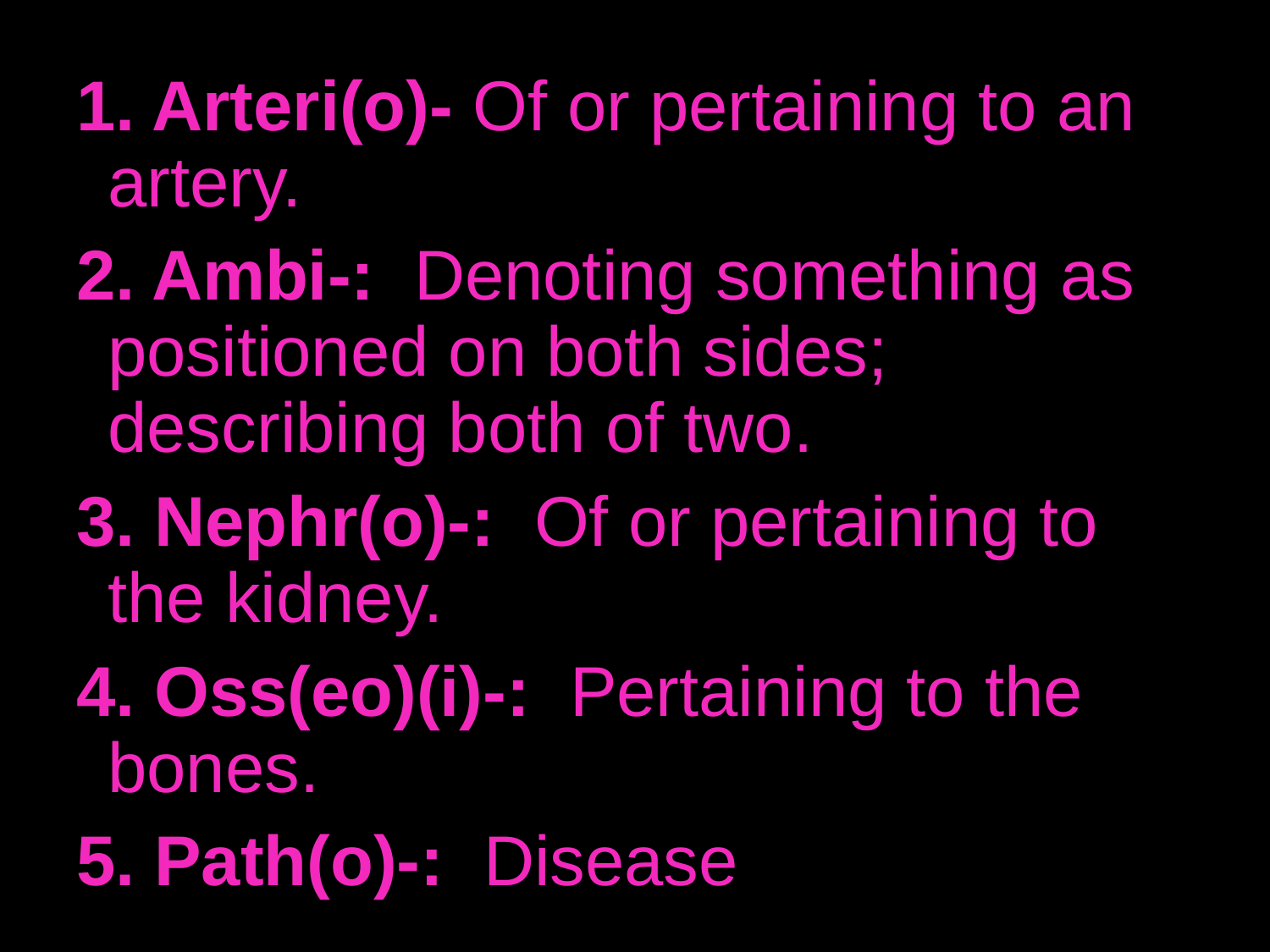

1. Arteri(o)- Of or pertaining to an artery.
2. Ambi-:  Denoting something as positioned on both sides; describing both of two.
3. Nephr(o)-:  Of or pertaining to the kidney.
4. Oss(eo)(i)-:  Pertaining to the bones.
5. Path(o)-:  Disease